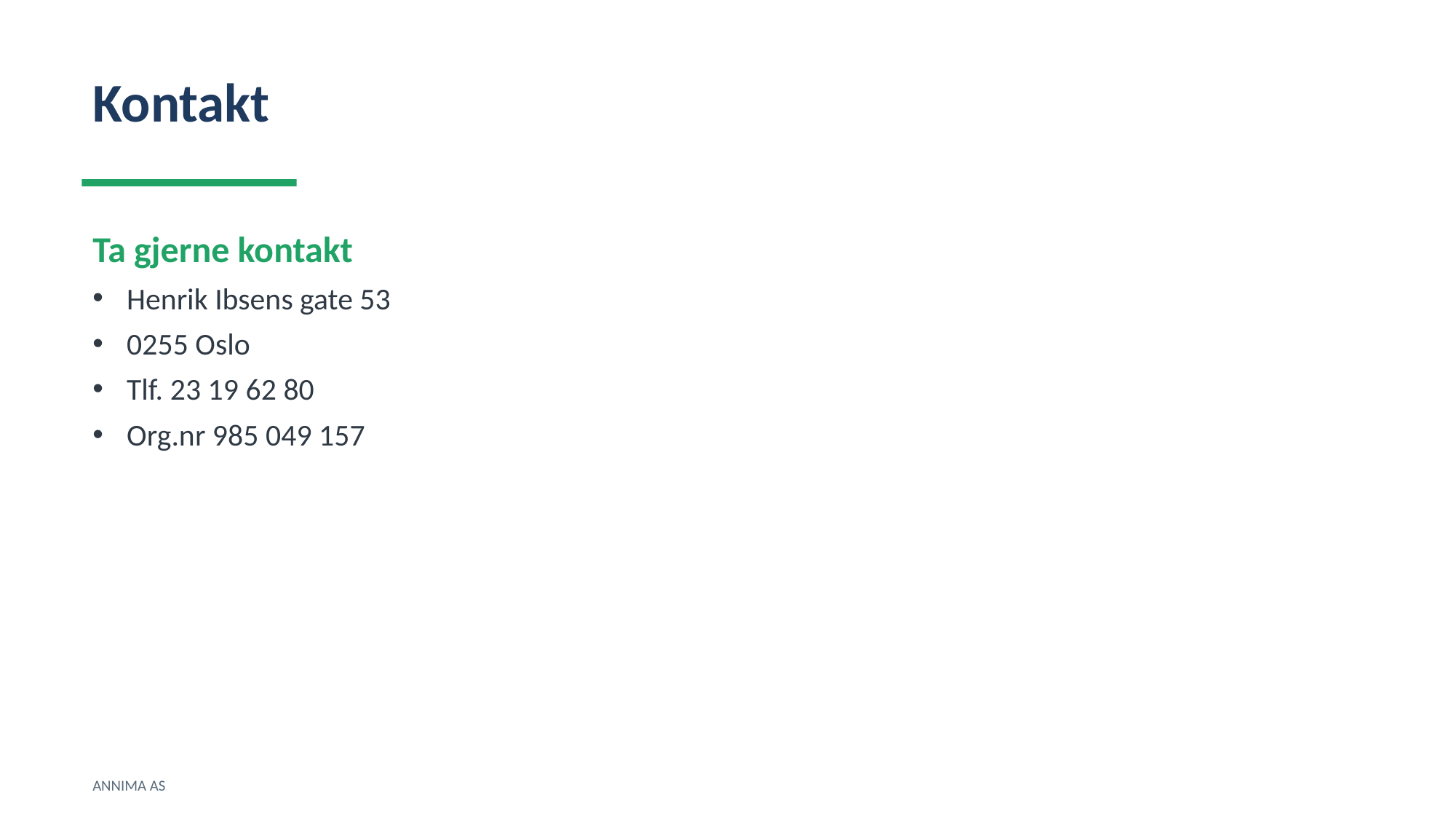

Kontakt

Ta gjerne kontakt
Henrik Ibsens gate 53
0255 Oslo
Tlf. 23 19 62 80
Org.nr 985 049 157
ANNIMA AS